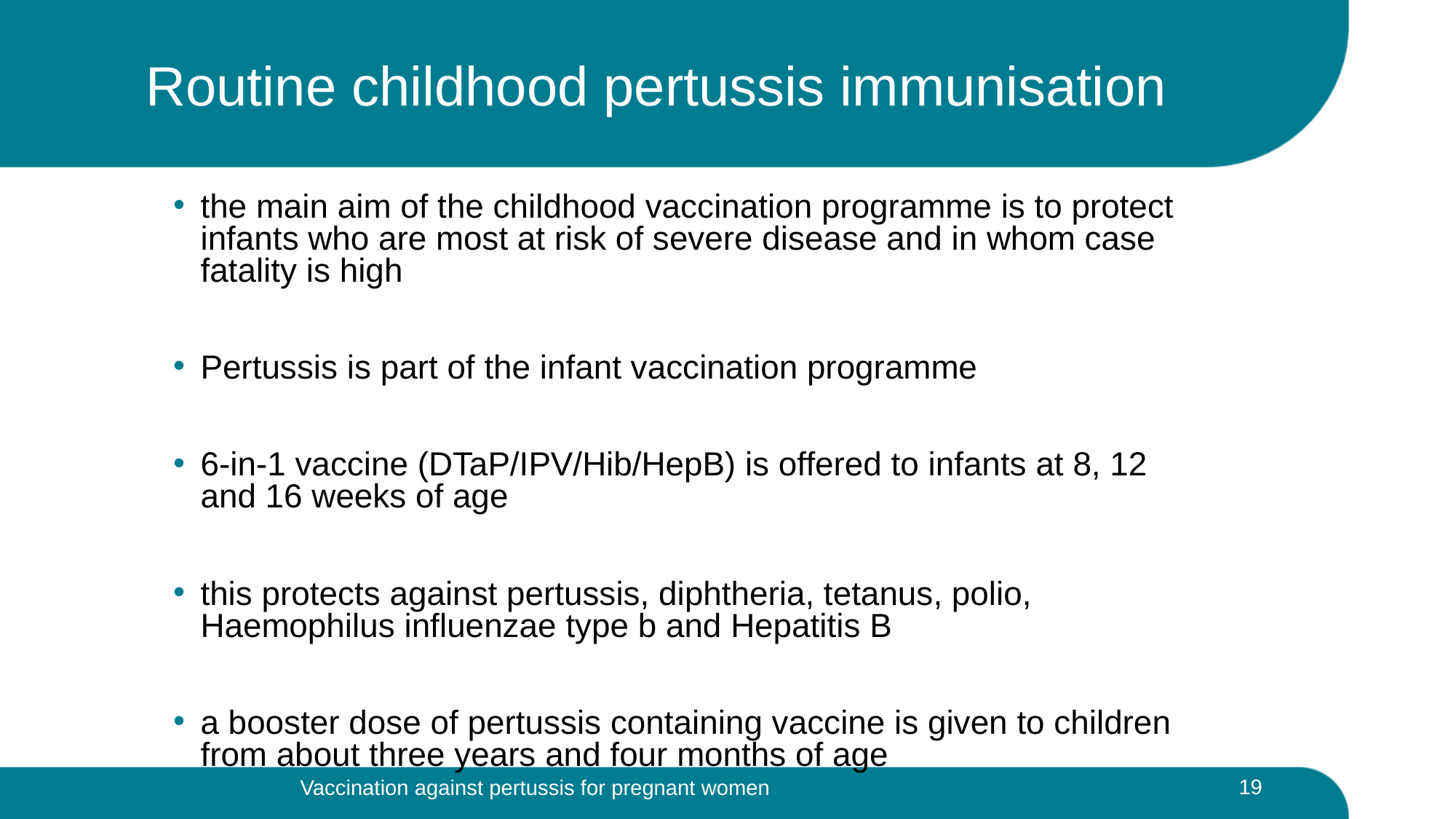

# Routine childhood pertussis immunisation
the main aim of the childhood vaccination programme is to protect infants who are most at risk of severe disease and in whom case fatality is high

Pertussis is part of the infant vaccination programme

6-in-1 vaccine (DTaP/IPV/Hib/HepB) is offered to infants at 8, 12 and 16 weeks of age

this protects against pertussis, diphtheria, tetanus, polio, Haemophilus influenzae type b and Hepatitis B

a booster dose of pertussis containing vaccine is given to children from about three years and four months of age

  19
Vaccination against pertussis for pregnant women